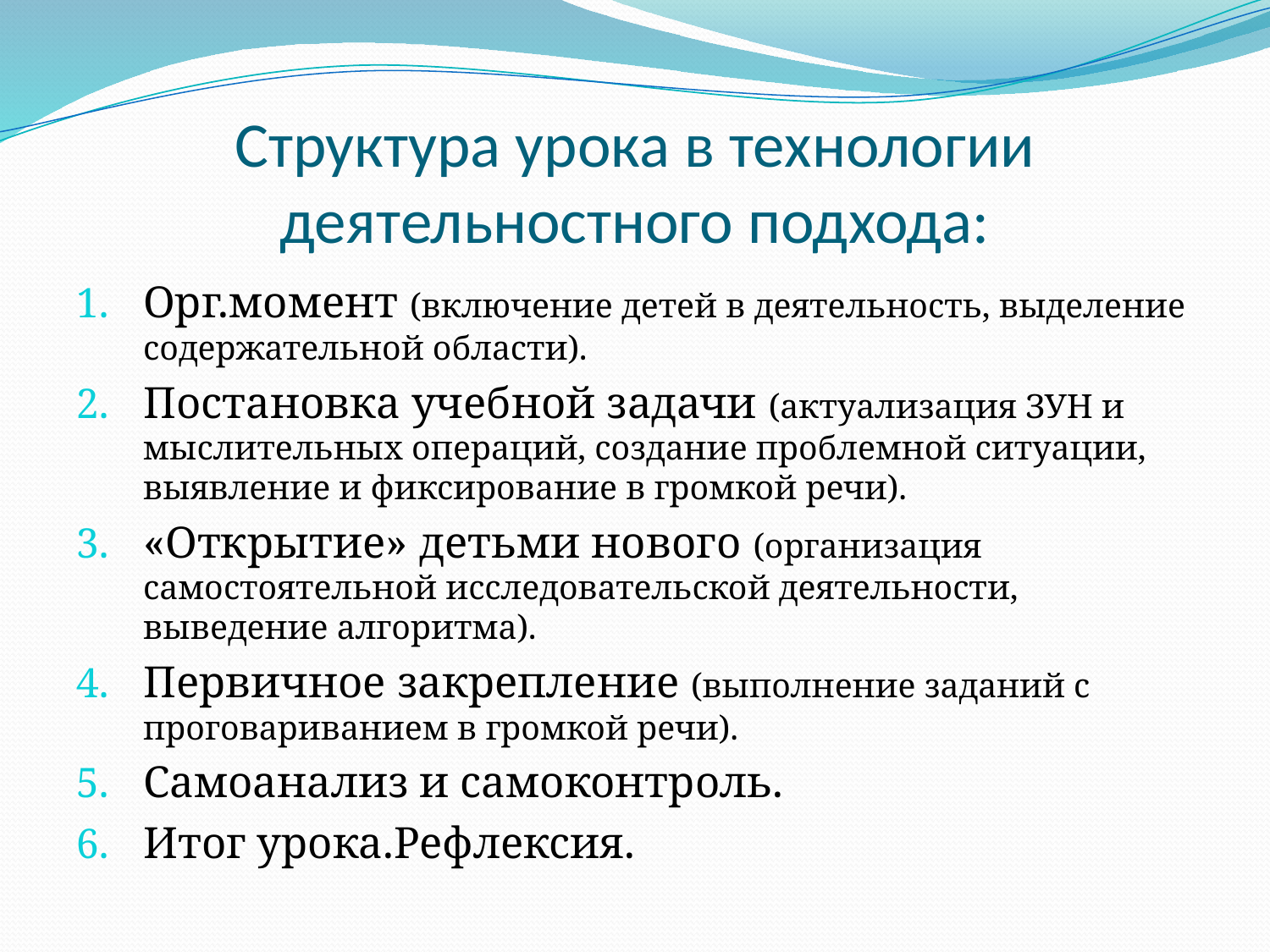

# Структура урока в технологии деятельностного подхода:
Орг.момент (включение детей в деятельность, выделение содержательной области).
Постановка учебной задачи (актуализация ЗУН и мыслительных операций, создание проблемной ситуации, выявление и фиксирование в громкой речи).
«Открытие» детьми нового (организация самостоятельной исследовательской деятельности, выведение алгоритма).
Первичное закрепление (выполнение заданий с проговариванием в громкой речи).
Самоанализ и самоконтроль.
Итог урока.Рефлексия.